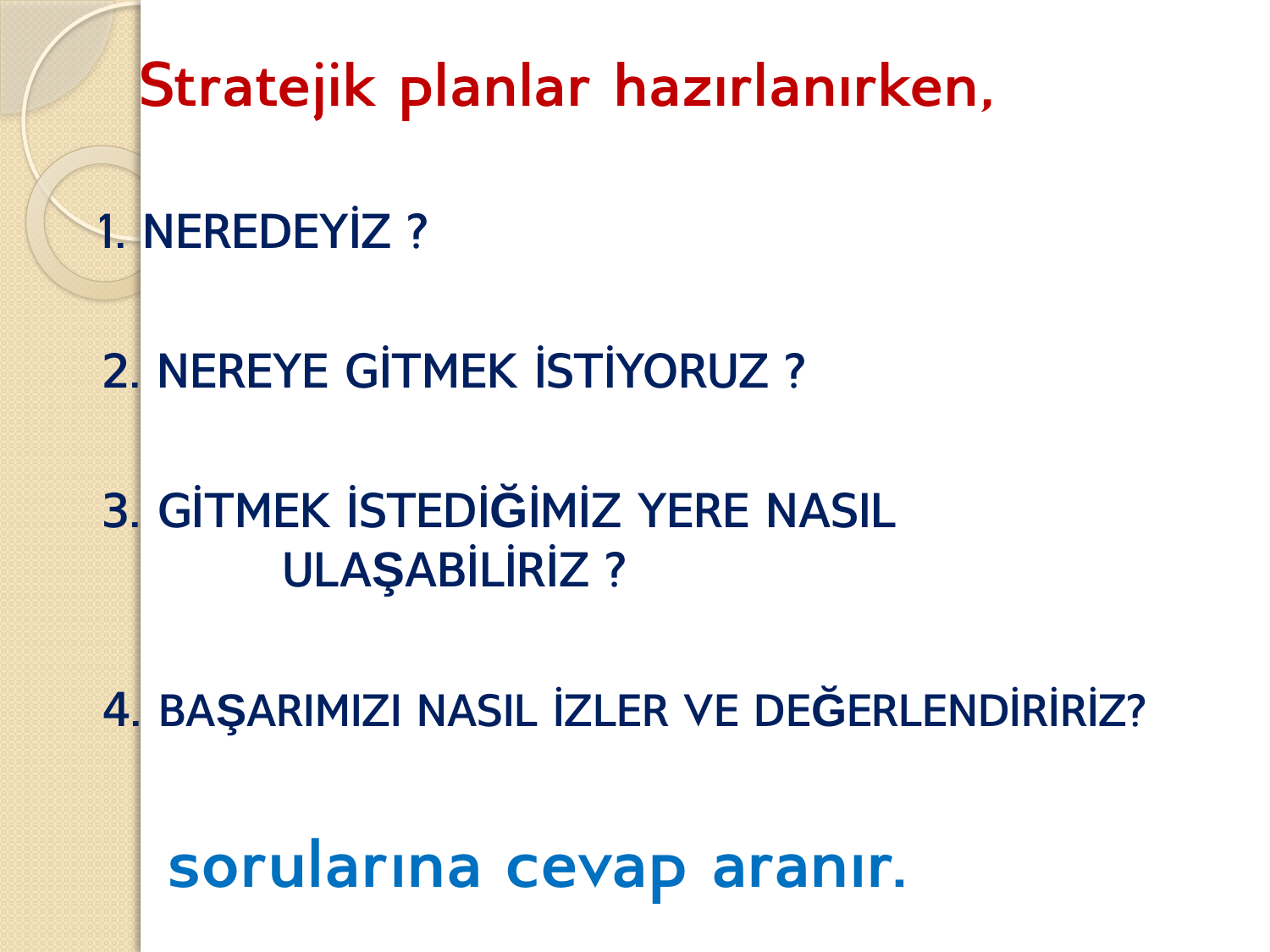

Stratejik planlar hazırlanırken,

   1. NEREDEYİZ ?

   2. NEREYE GİTMEK İSTİYORUZ ?

   3. GİTMEK İSTEDİĞİMİZ YERE NASIL 	  	 	 ULAŞABİLİRİZ ?

   4. BAŞARIMIZI NASIL İZLER VE DEĞERLENDİRİRİZ?

       sorularına cevap aranır.